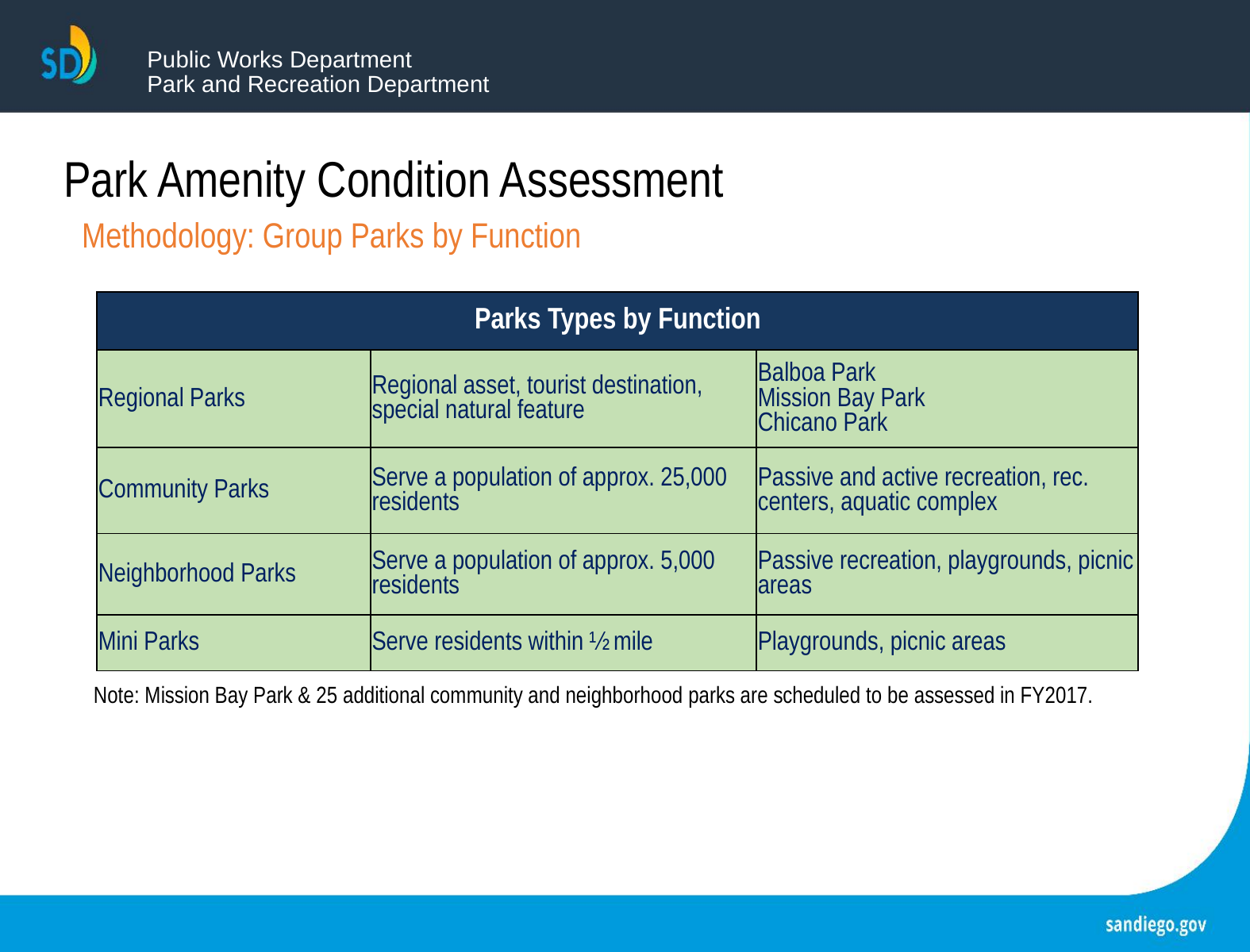

Public Works Department
Park and Recreation Department
Park Amenity Condition Assessment
# Department
Methodology: Group Parks by Function
| Parks Types by Function |  |  |
| --- | --- | --- |
| Regional Parks | Regional asset, tourist destination, special natural feature | Balboa Park Mission Bay Park Chicano Park |
| Community Parks | Serve a population of approx. 25,000 residents | Passive and active recreation, rec. centers, aquatic complex |
| Neighborhood Parks | Serve a population of approx. 5,000 residents | Passive recreation, playgrounds, picnic areas |
| Mini Parks | Serve residents within ½ mile | Playgrounds, picnic areas |
Note: Mission Bay Park & 25 additional community and neighborhood parks are scheduled to be assessed in FY2017.